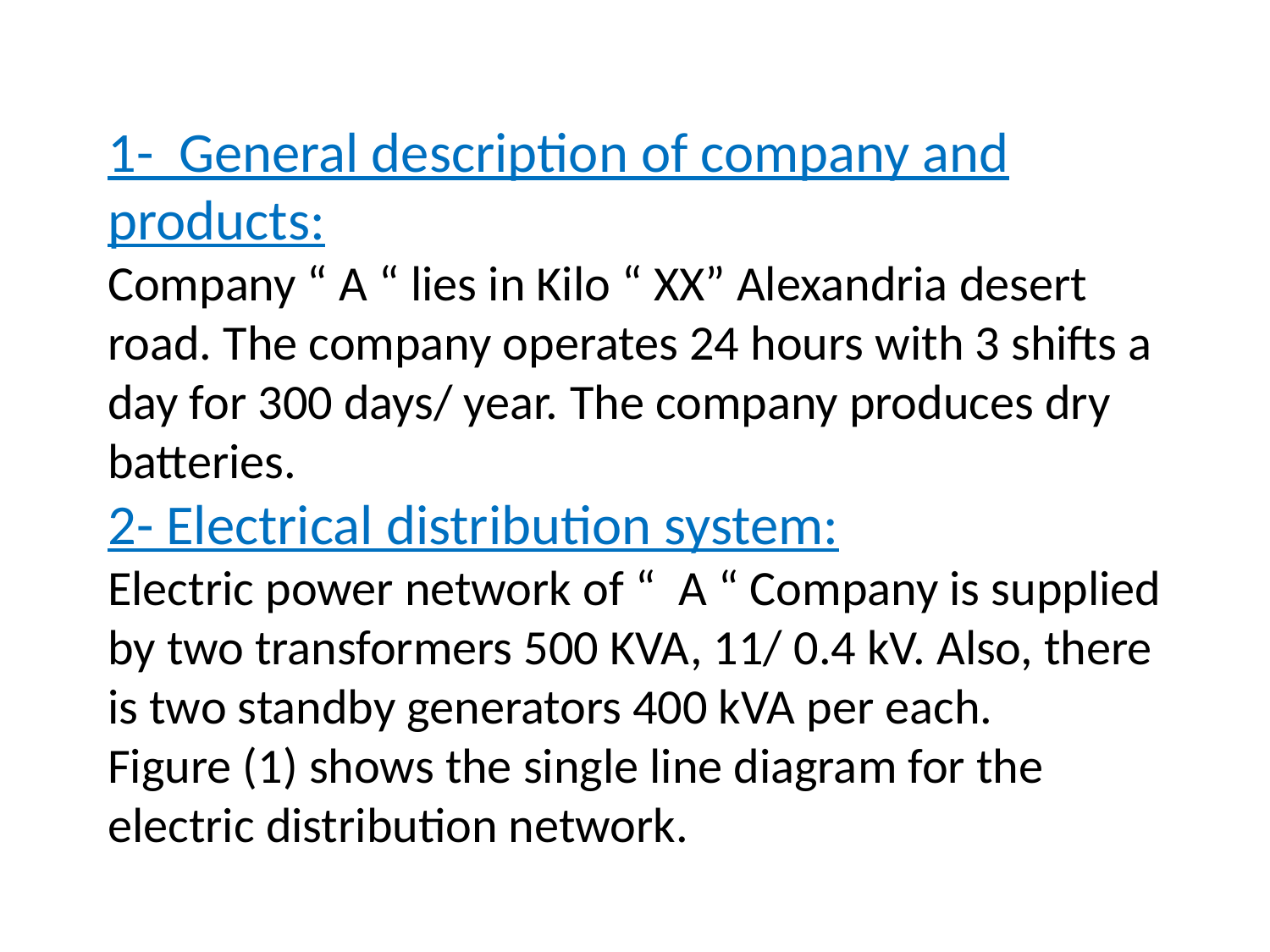

1-  General description of company and products:
Company “ A “ lies in Kilo “ XX” Alexandria desert road. The company operates 24 hours with 3 shifts a day for 300 days/ year. The company produces dry batteries.
2- Electrical distribution system:
Electric power network of “  A “ Company is supplied by two transformers 500 KVA, 11/ 0.4 kV. Also, there is two standby generators 400 kVA per each.
Figure (1) shows the single line diagram for the electric distribution network.